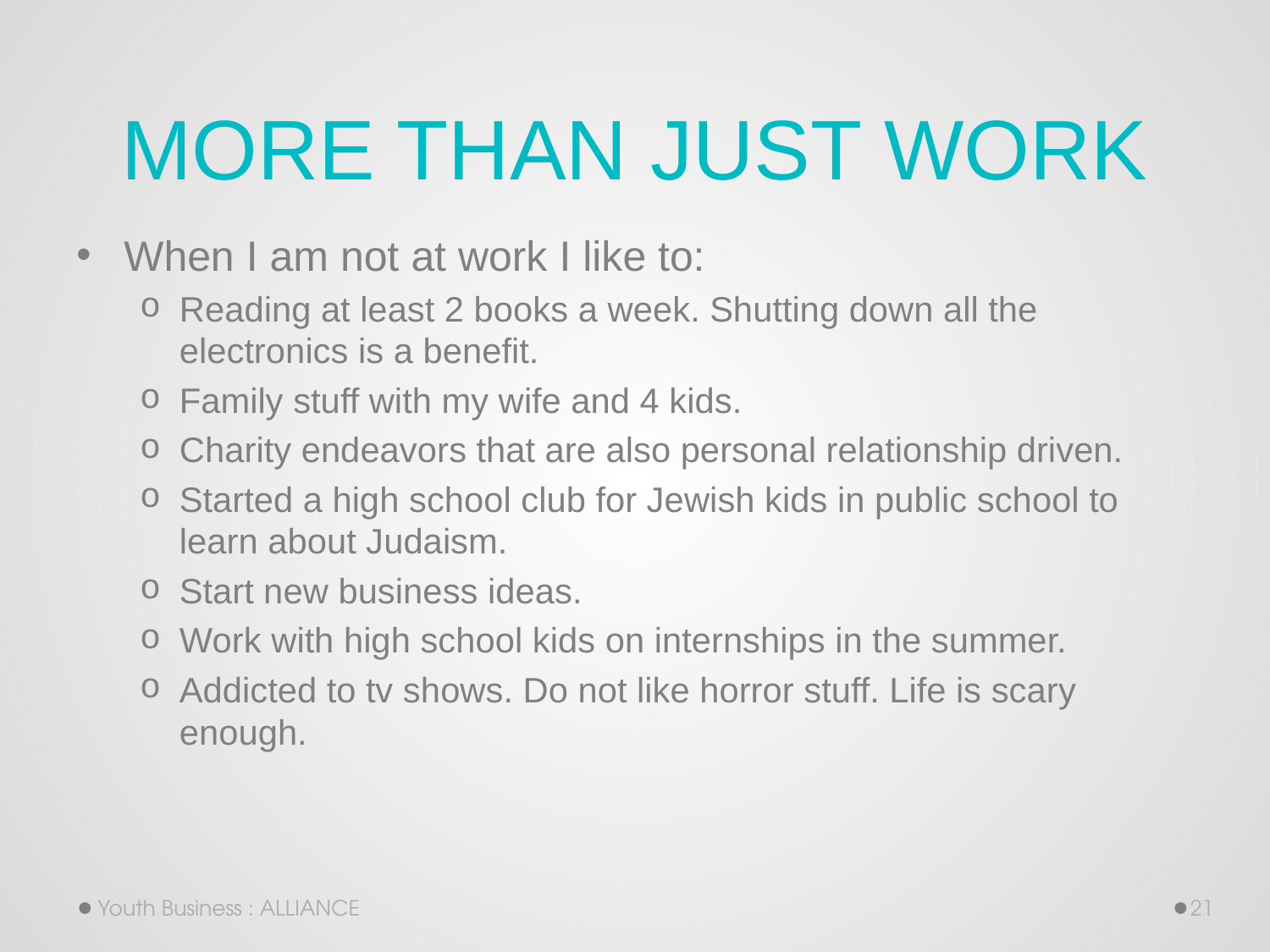

# More than just work
When I am not at work I like to:
Reading at least 2 books a week. Shutting down all the electronics is a benefit.
Family stuff with my wife and 4 kids.
Charity endeavors that are also personal relationship driven.
Started a high school club for Jewish kids in public school to learn about Judaism.
Start new business ideas.
Work with high school kids on internships in the summer.
Addicted to tv shows. Do not like horror stuff. Life is scary enough.
Youth Business : ALLIANCE
21